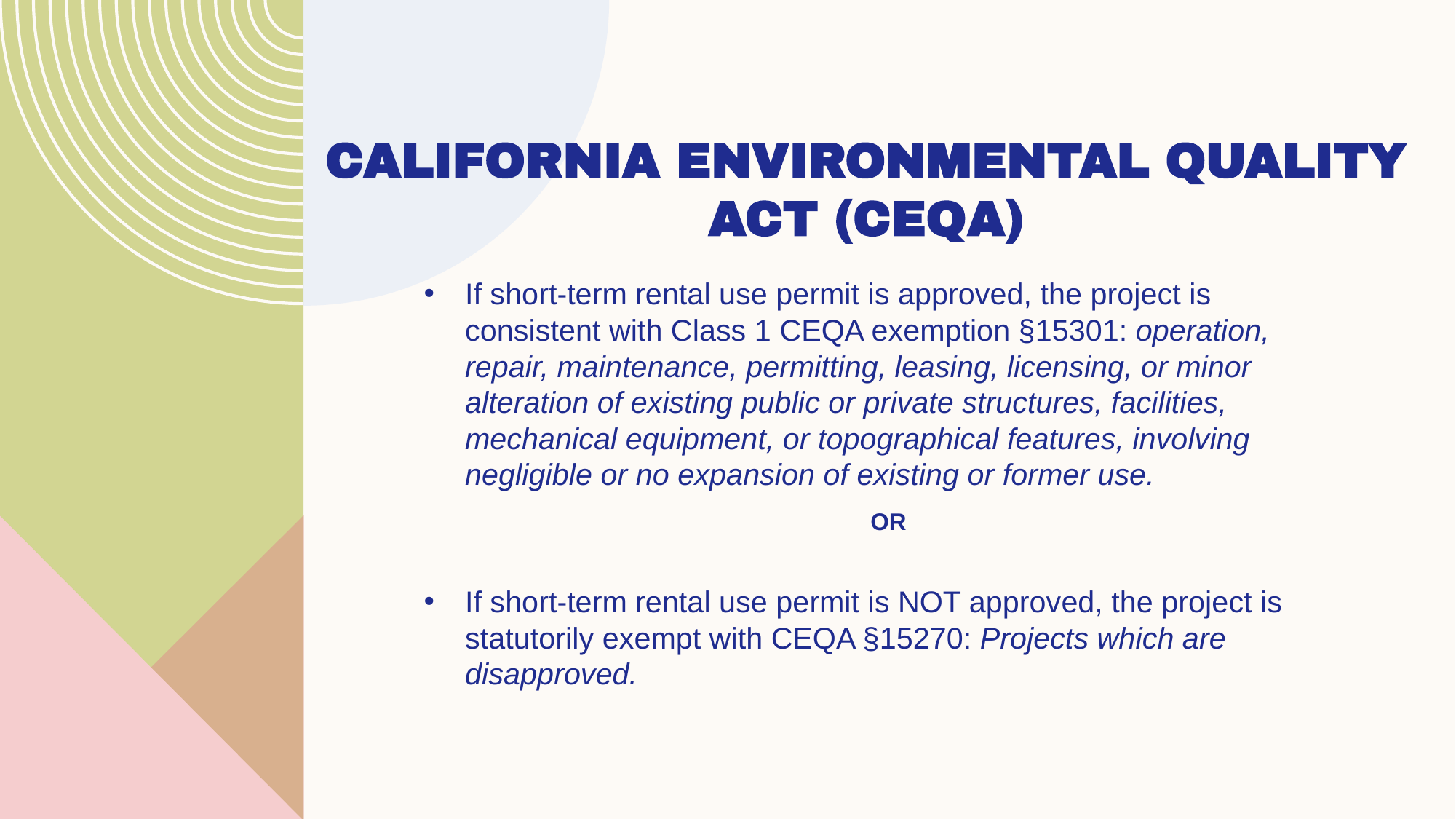

# California Environmental Quality Act (CEQA)
If short-term rental use permit is approved, the project is consistent with Class 1 CEQA exemption §15301: operation, repair, maintenance, permitting, leasing, licensing, or minor alteration of existing public or private structures, facilities, mechanical equipment, or topographical features, involving negligible or no expansion of existing or former use.
OR

If short-term rental use permit is NOT approved, the project is statutorily exempt with CEQA §15270: Projects which are disapproved.